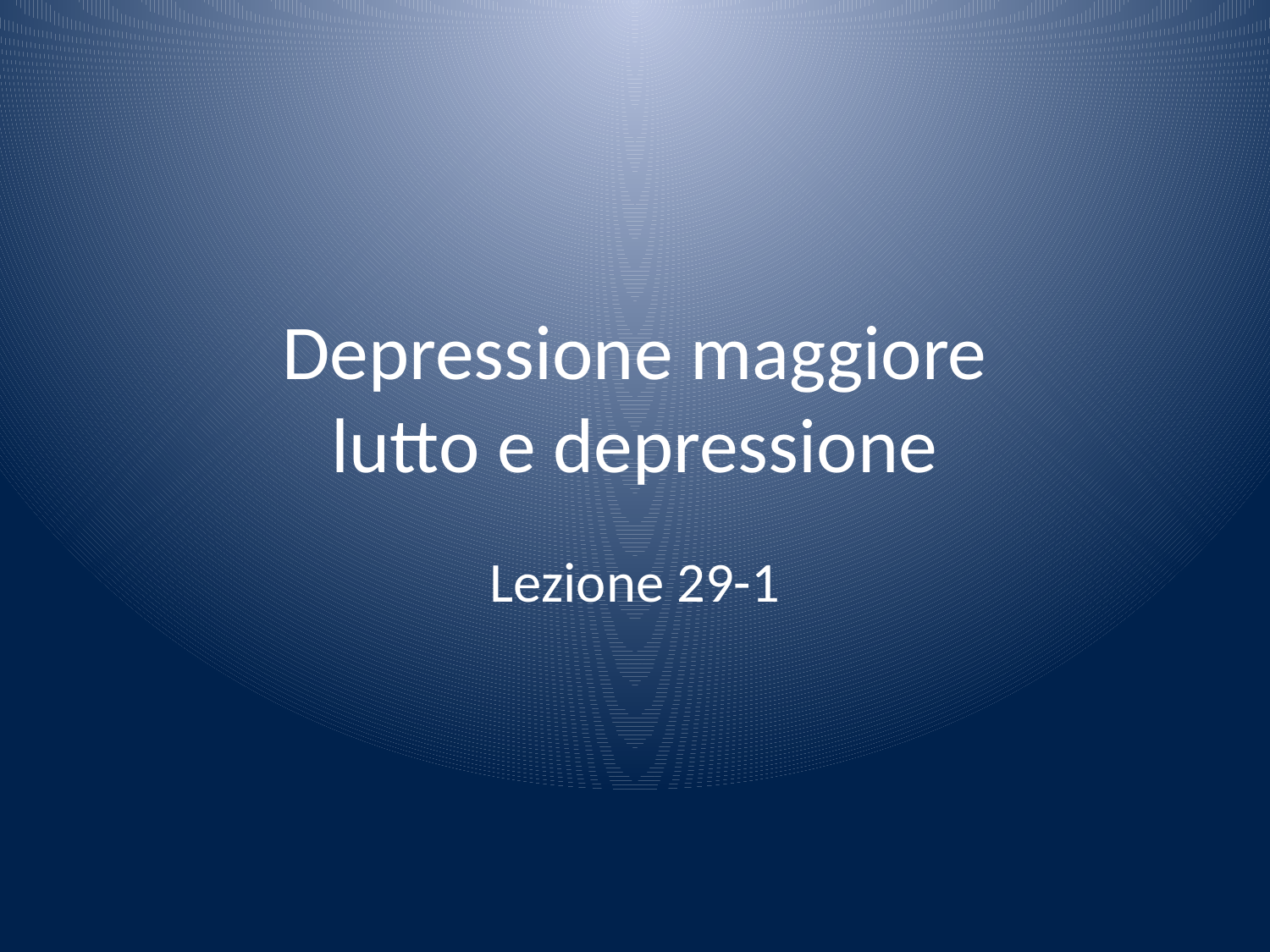

# Depressione maggiore lutto e depressione
Lezione 29-1